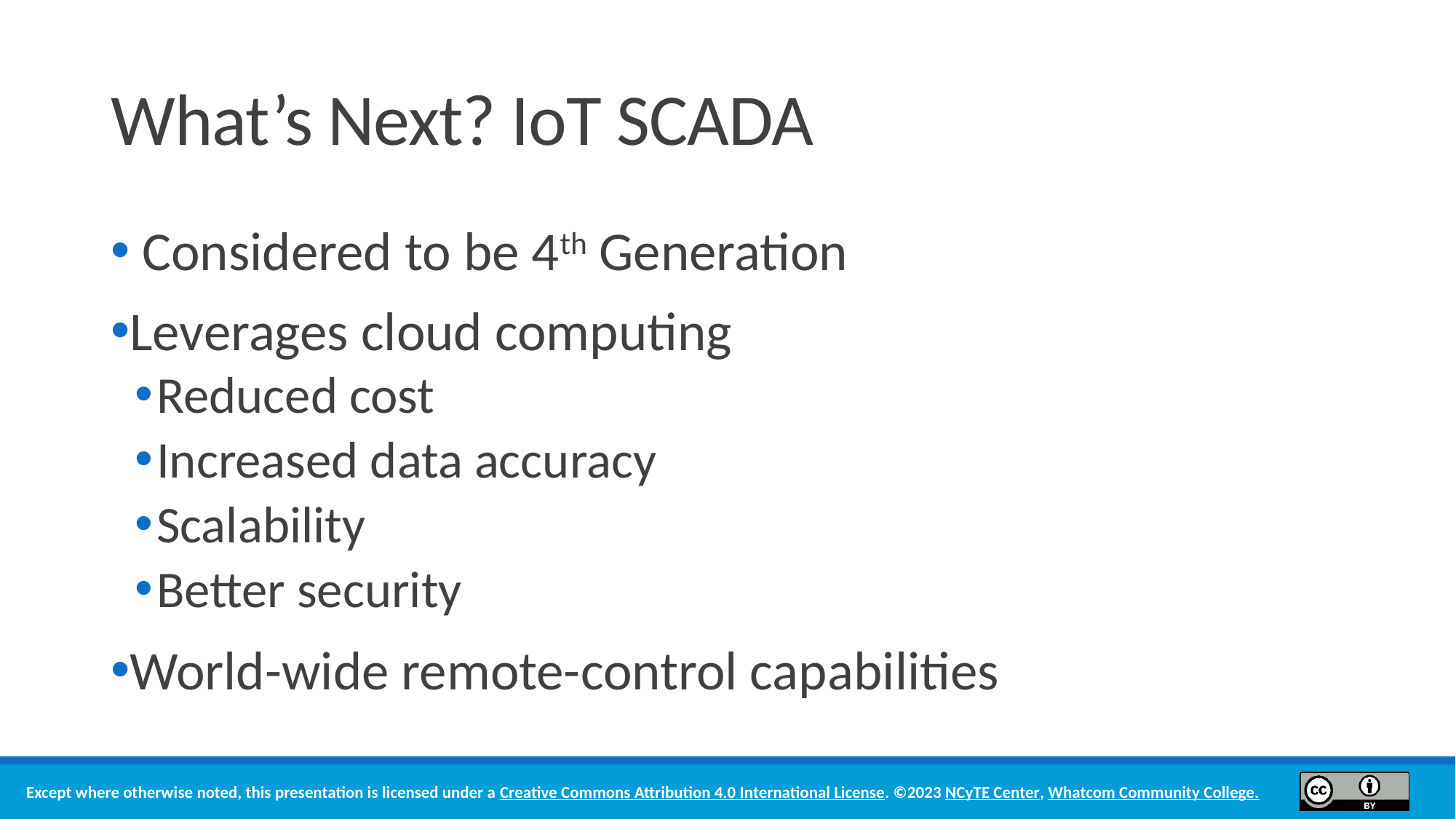

# What’s Next? IoT SCADA
 Considered to be 4th Generation
Leverages cloud computing
Reduced cost
Increased data accuracy
Scalability
Better security
World-wide remote-control capabilities